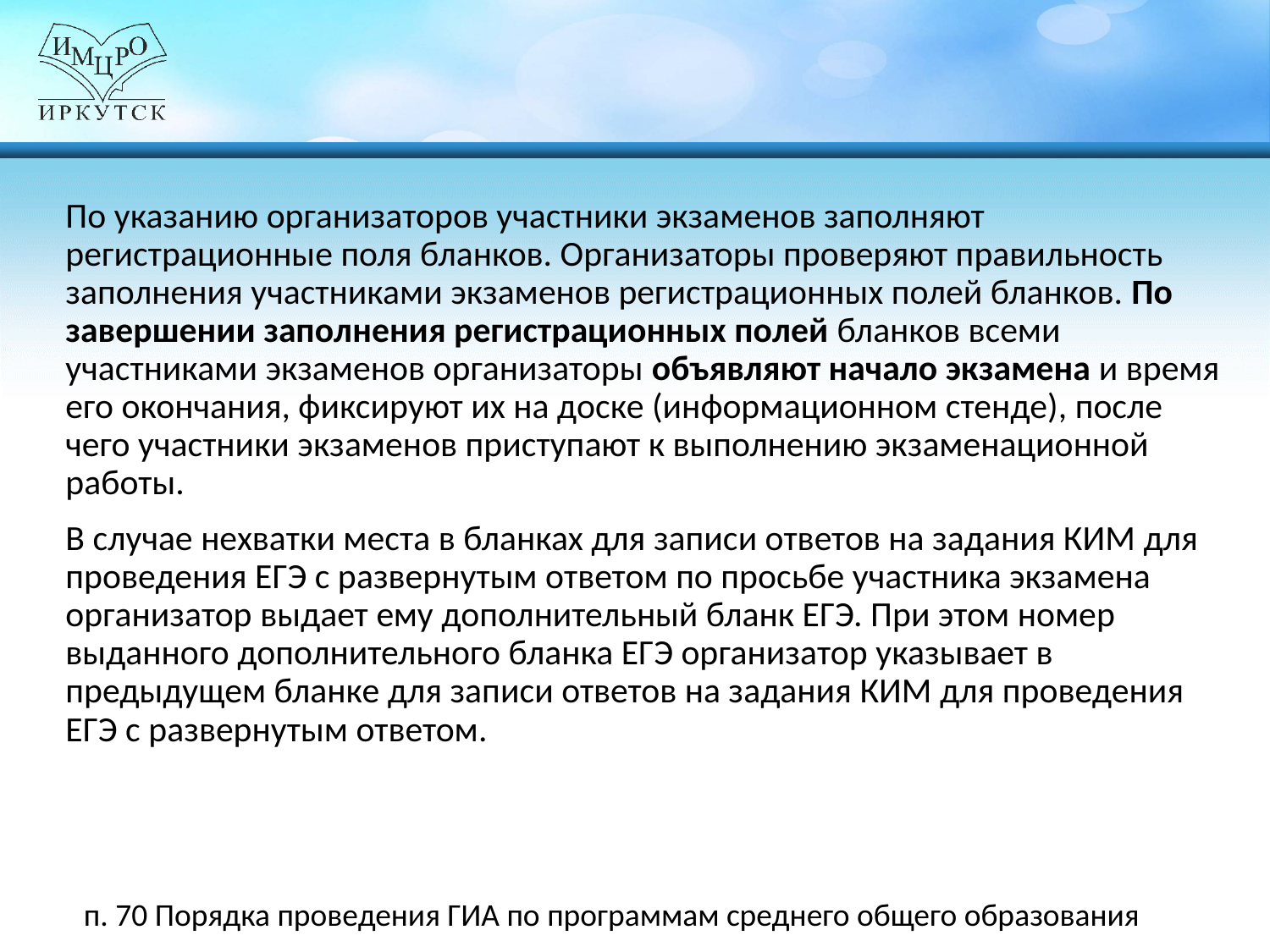

По указанию организаторов участники экзаменов заполняют регистрационные поля бланков. Организаторы проверяют правильность заполнения участниками экзаменов регистрационных полей бланков. По завершении заполнения регистрационных полей бланков всеми участниками экзаменов организаторы объявляют начало экзамена и время его окончания, фиксируют их на доске (информационном стенде), после чего участники экзаменов приступают к выполнению экзаменационной работы.
В случае нехватки места в бланках для записи ответов на задания КИМ для проведения ЕГЭ с развернутым ответом по просьбе участника экзамена организатор выдает ему дополнительный бланк ЕГЭ. При этом номер выданного дополнительного бланка ЕГЭ организатор указывает в предыдущем бланке для записи ответов на задания КИМ для проведения ЕГЭ с развернутым ответом.
п. 70 Порядка проведения ГИА по программам среднего общего образования